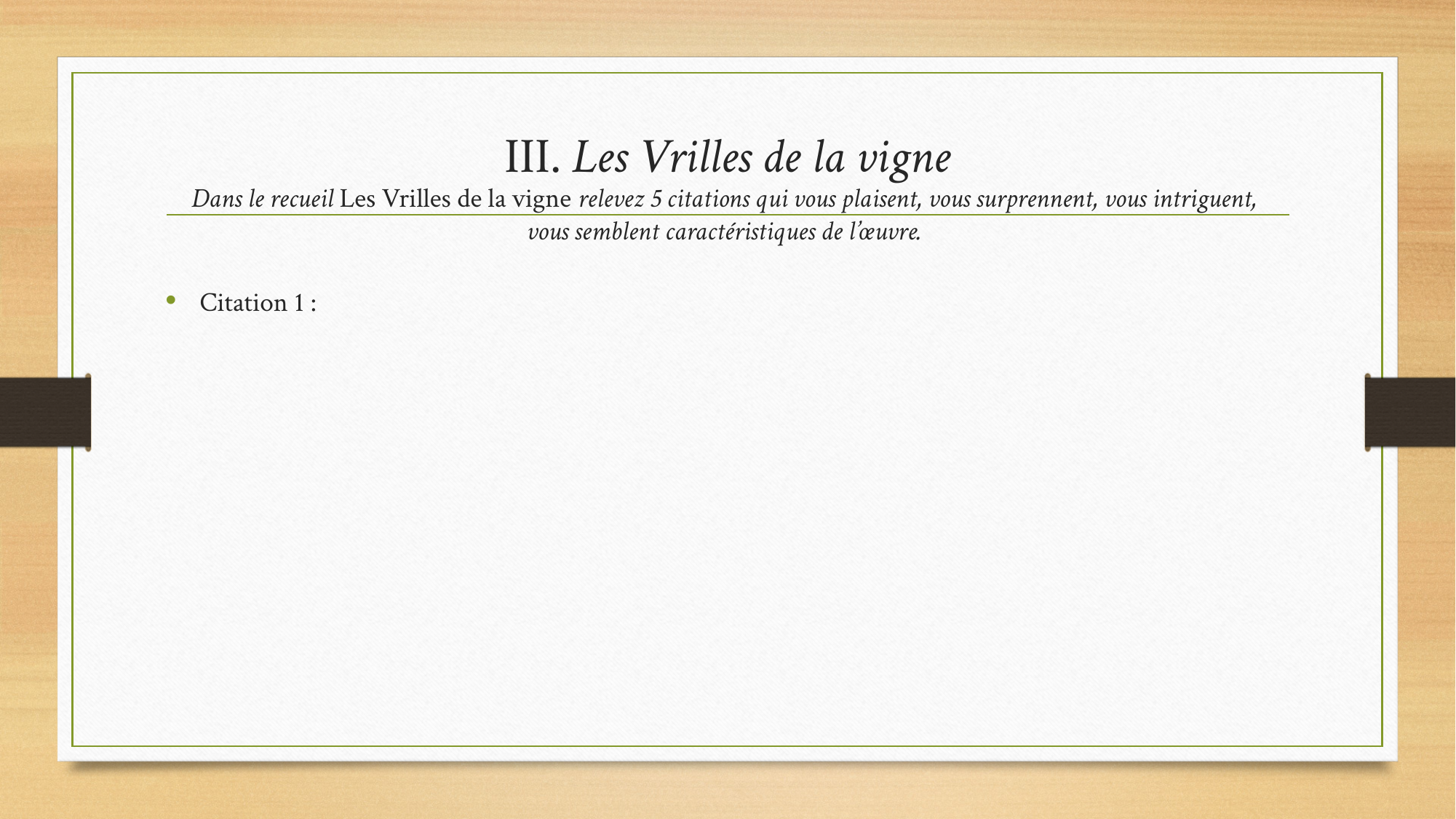

# III. Les Vrilles de la vigne
Dans le recueil Les Vrilles de la vigne relevez 5 citations qui vous plaisent, vous surprennent, vous intriguent,
vous semblent caractéristiques de l’œuvre.
Citation 1 :